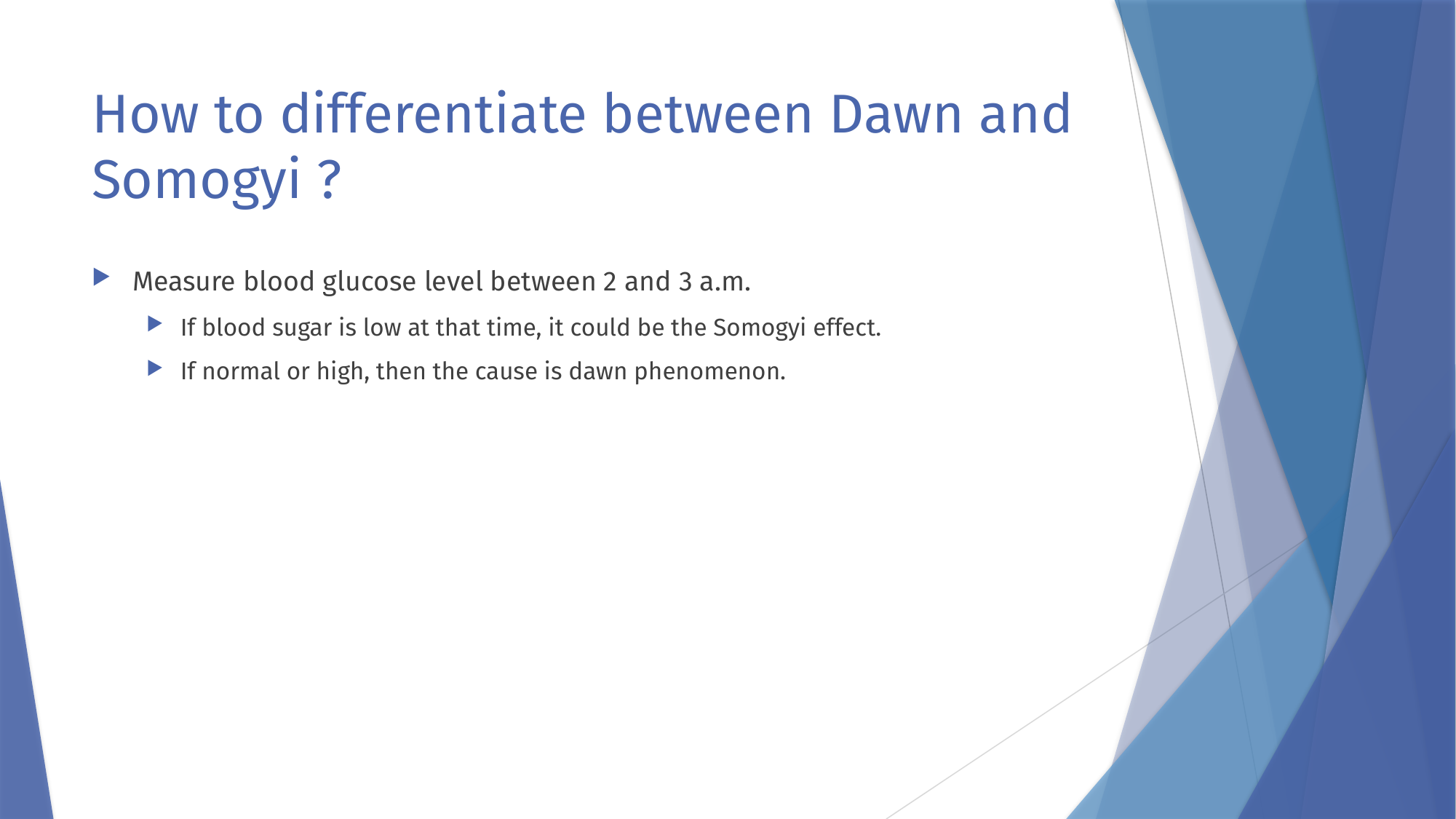

# How to differentiate between Dawn and Somogyi ?
Measure blood glucose level between 2 and 3 a.m.
If blood sugar is low at that time, it could be the Somogyi effect.
If normal or high, then the cause is dawn phenomenon.